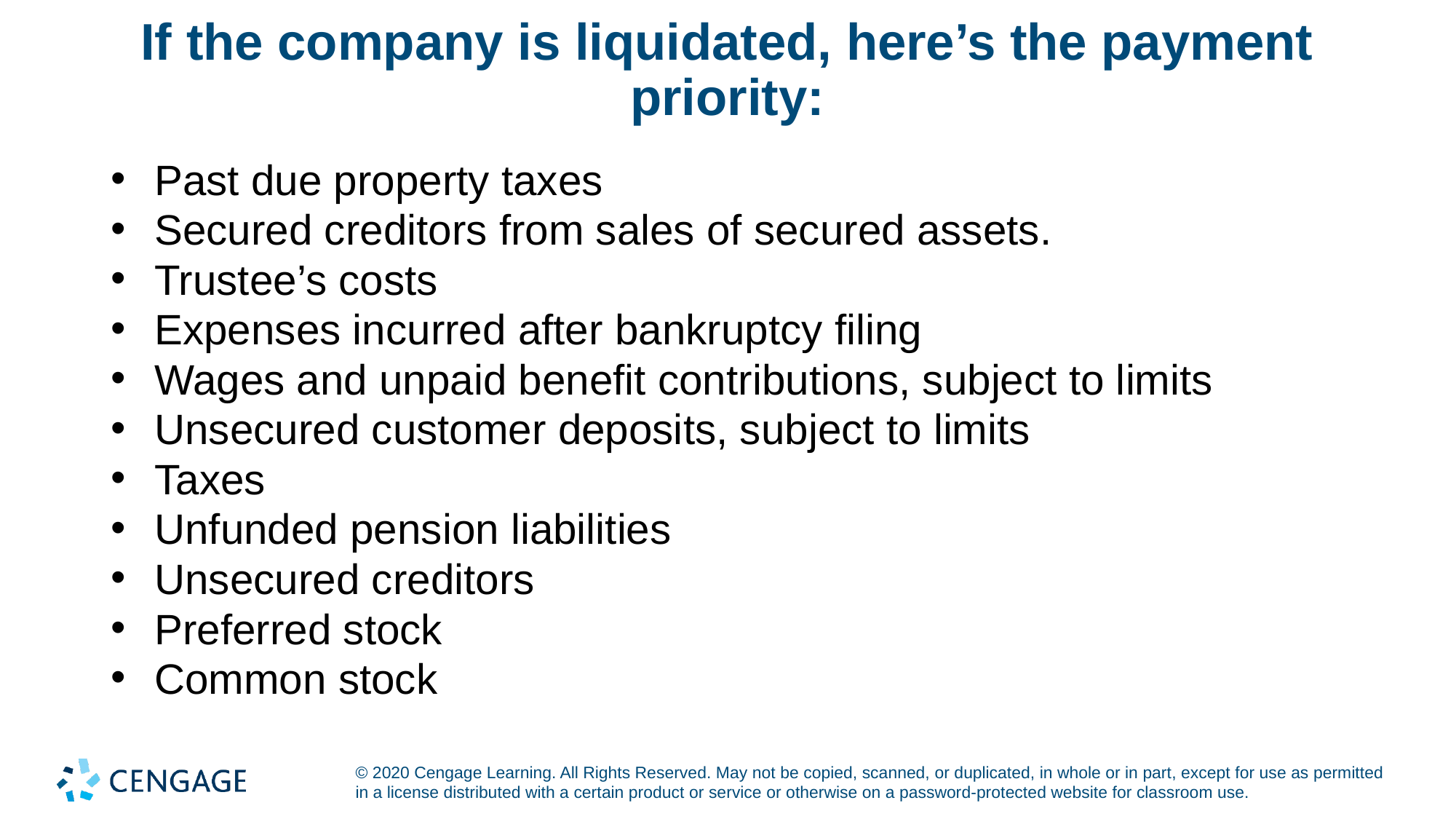

# If the company is liquidated, here’s the payment priority:
Past due property taxes
Secured creditors from sales of secured assets.
Trustee’s costs
Expenses incurred after bankruptcy filing
Wages and unpaid benefit contributions, subject to limits
Unsecured customer deposits, subject to limits
Taxes
Unfunded pension liabilities
Unsecured creditors
Preferred stock
Common stock